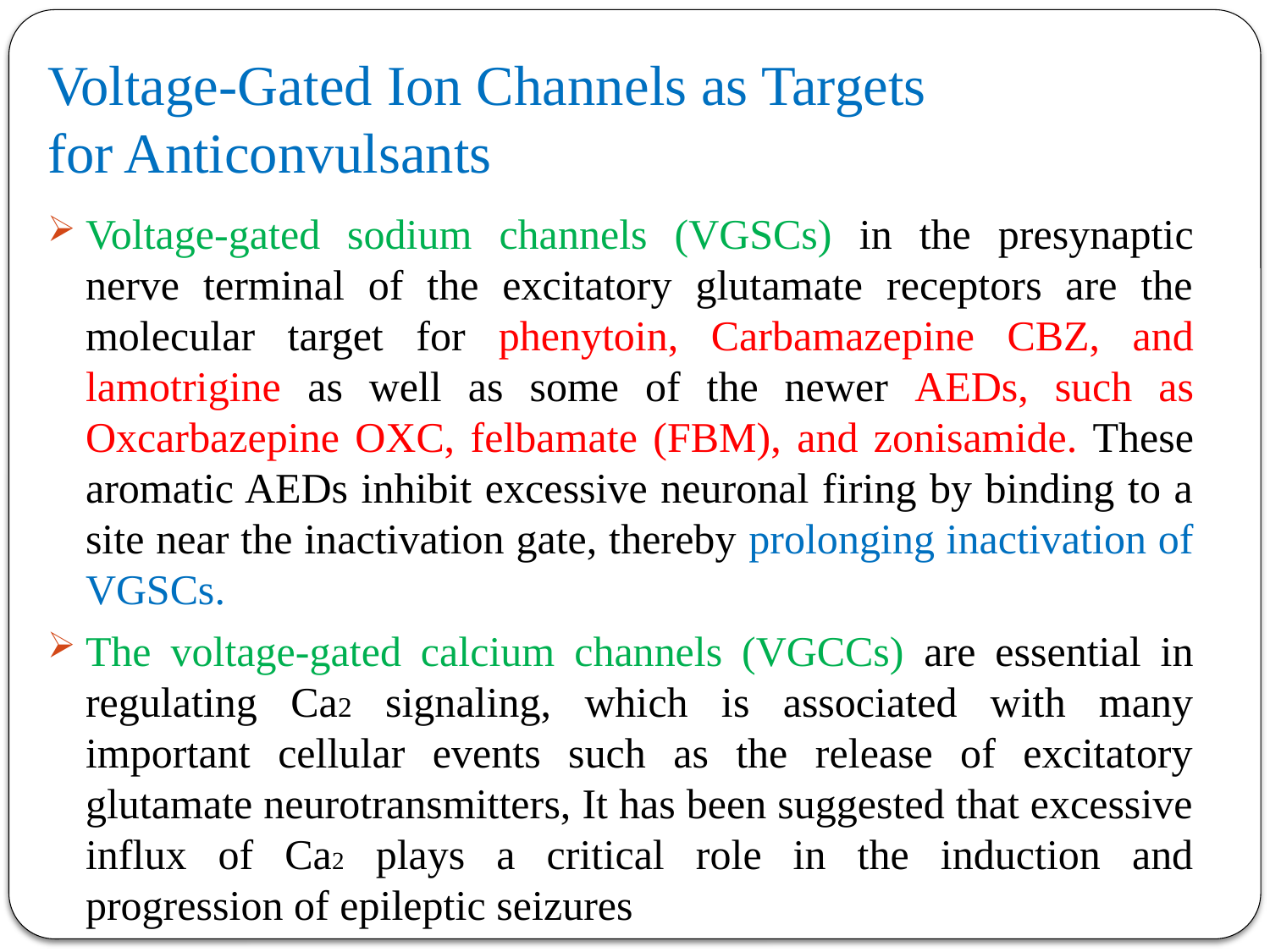

# Voltage-Gated Ion Channels as Targets for Anticonvulsants
Voltage-gated sodium channels (VGSCs) in the presynaptic nerve terminal of the excitatory glutamate receptors are the molecular target for phenytoin, Carbamazepine CBZ, and lamotrigine as well as some of the newer AEDs, such as Oxcarbazepine OXC, felbamate (FBM), and zonisamide. These aromatic AEDs inhibit excessive neuronal firing by binding to a site near the inactivation gate, thereby prolonging inactivation of VGSCs.
The voltage-gated calcium channels (VGCCs) are essential in regulating Ca2 signaling, which is associated with many important cellular events such as the release of excitatory glutamate neurotransmitters, It has been suggested that excessive influx of Ca2 plays a critical role in the induction and progression of epileptic seizures